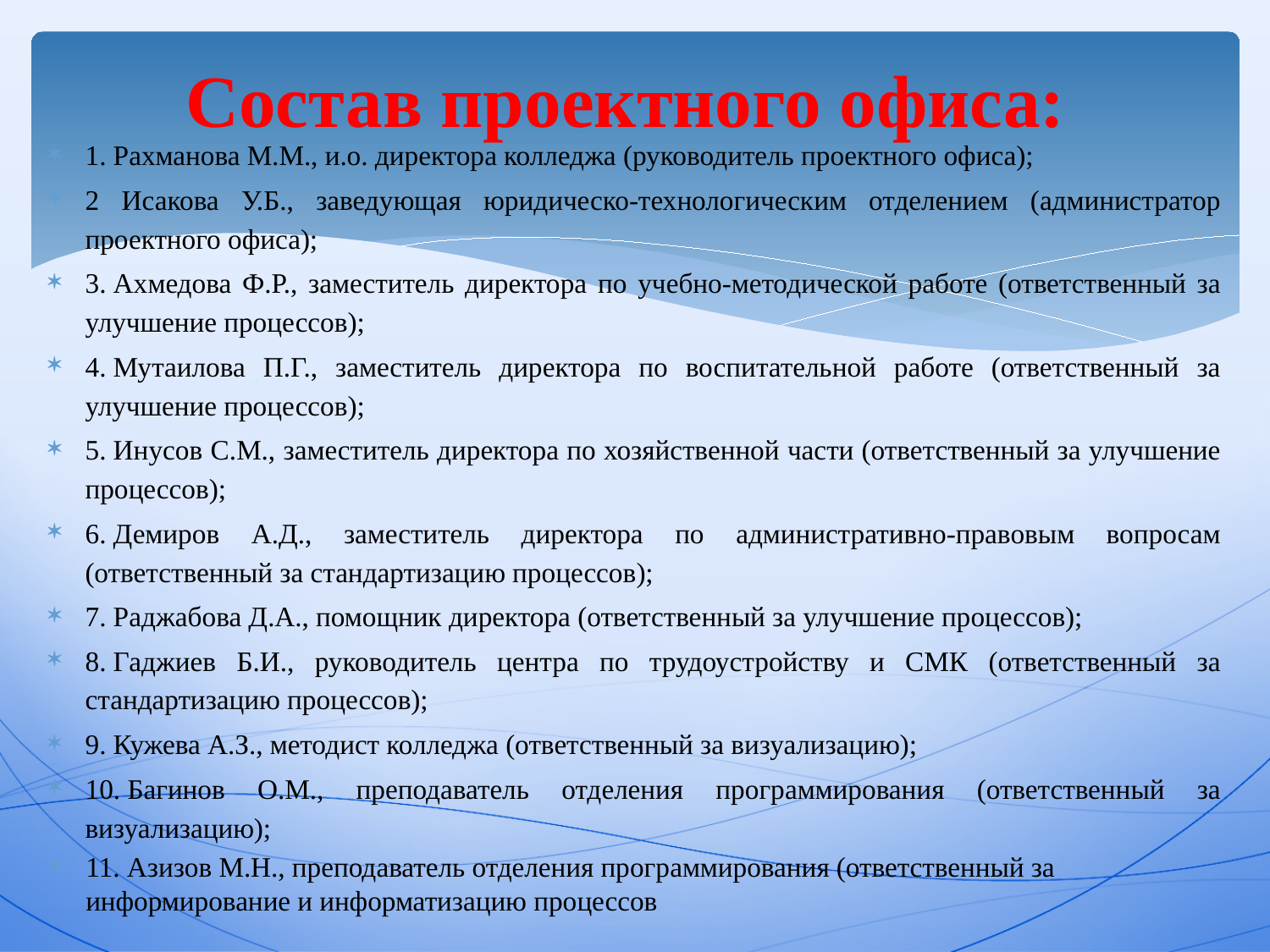

# Состав проектного офиса:
1. Рахманова М.М., и.о. директора колледжа (руководитель проектного офиса);
2 Исакова У.Б., заведующая юридическо-технологическим отделением (администратор проектного офиса);
3. Ахмедова Ф.Р., заместитель директора по учебно-методической работе (ответственный за улучшение процессов);
4. Мутаилова П.Г., заместитель директора по воспитательной работе (ответственный за улучшение процессов);
5. Инусов С.М., заместитель директора по хозяйственной части (ответственный за улучшение процессов);
6. Демиров А.Д., заместитель директора по административно-правовым вопросам (ответственный за стандартизацию процессов);
7. Раджабова Д.А., помощник директора (ответственный за улучшение процессов);
8. Гаджиев Б.И., руководитель центра по трудоустройству и СМК (ответственный за стандартизацию процессов);
9. Кужева А.З., методист колледжа (ответственный за визуализацию);
10. Багинов О.М., преподаватель отделения программирования (ответственный за визуализацию);
11. Азизов М.Н., преподаватель отделения программирования (ответственный за информирование и информатизацию процессов